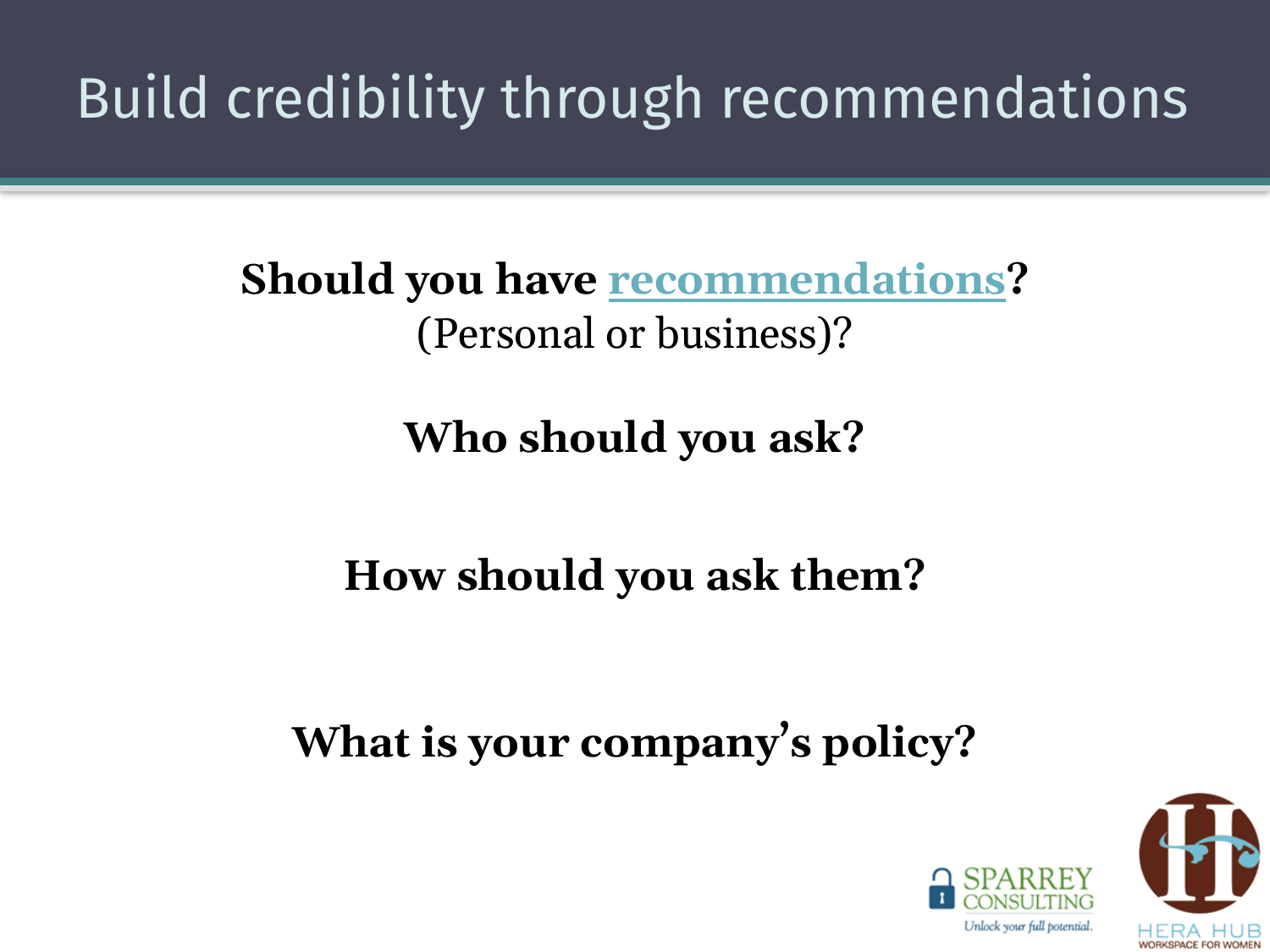

# Build credibility through recommendations
Should you have recommendations?
(Personal or business)?
Who should you ask?
How should you ask them?
What is your company’s policy?